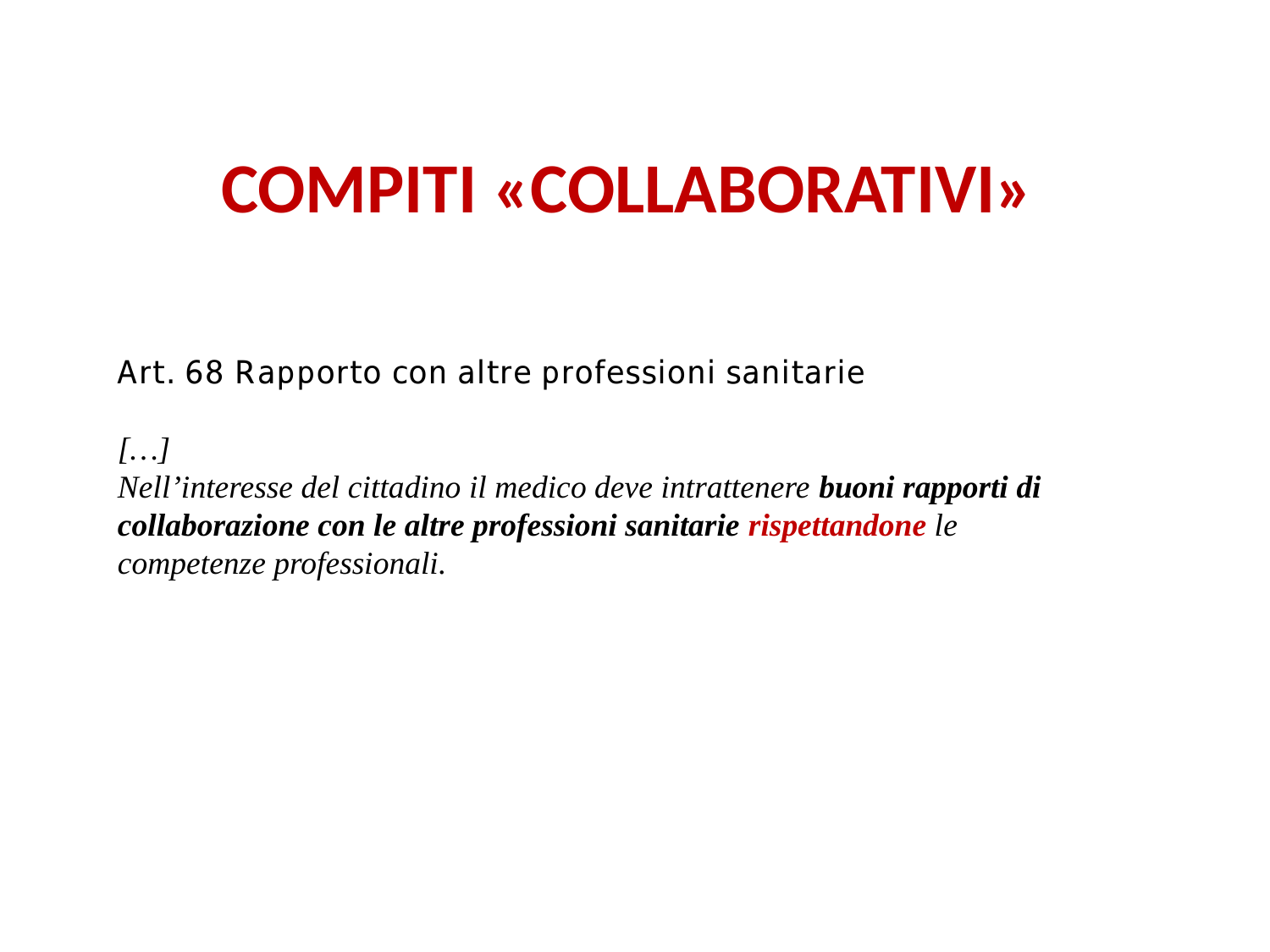

COMPITI «COLLABORATIVI»
Art. 68 Rapporto con altre professioni sanitarie

[…]
Nell’interesse del cittadino il medico deve intrattenere buoni rapporti di collaborazione con le altre professioni sanitarie rispettandone le competenze professionali.